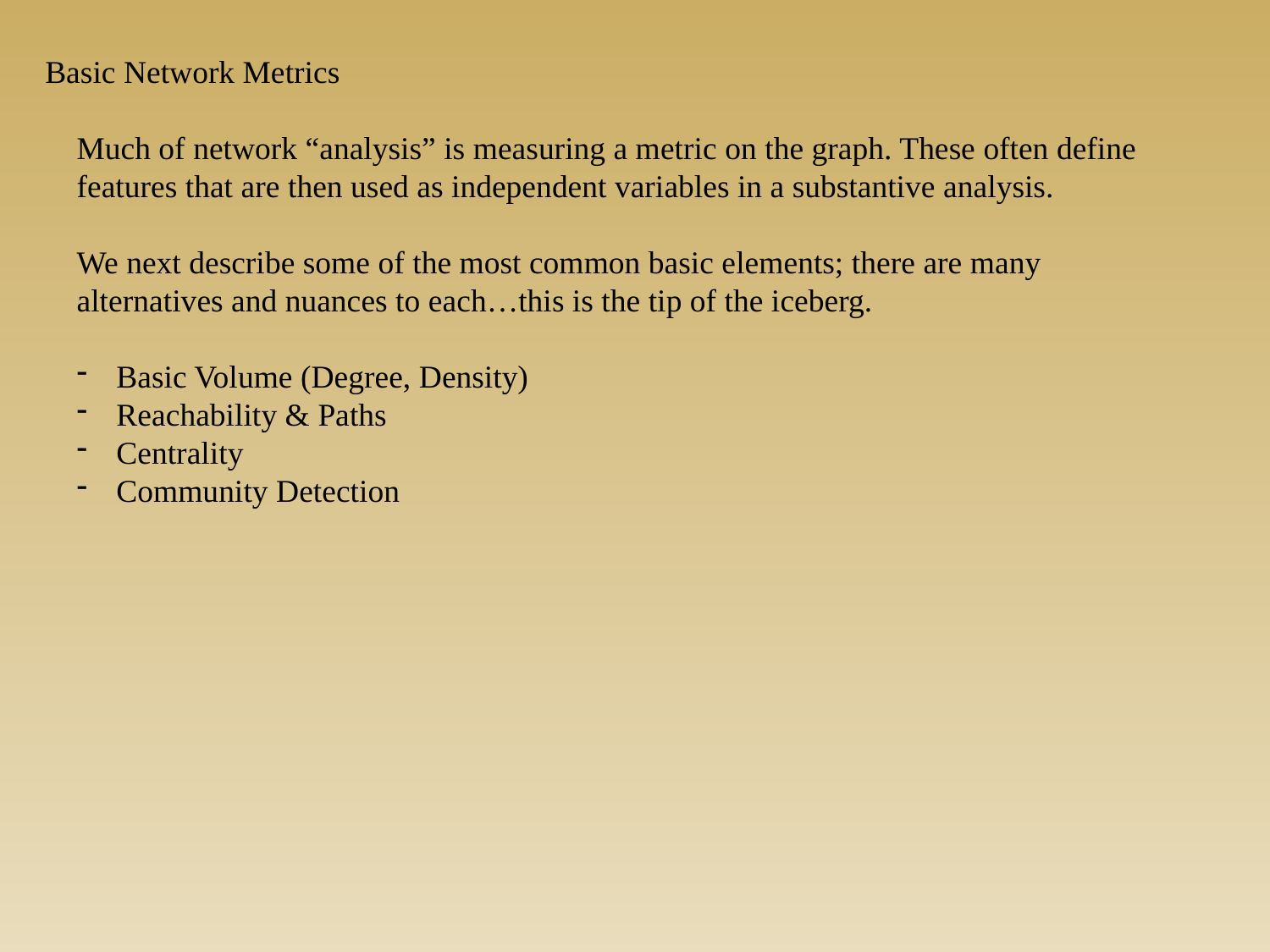

Basic Network Metrics
Much of network “analysis” is measuring a metric on the graph. These often define features that are then used as independent variables in a substantive analysis.

We next describe some of the most common basic elements; there are many alternatives and nuances to each…this is the tip of the iceberg.

Basic Volume (Degree, Density)
Reachability & Paths
Centrality
Community Detection